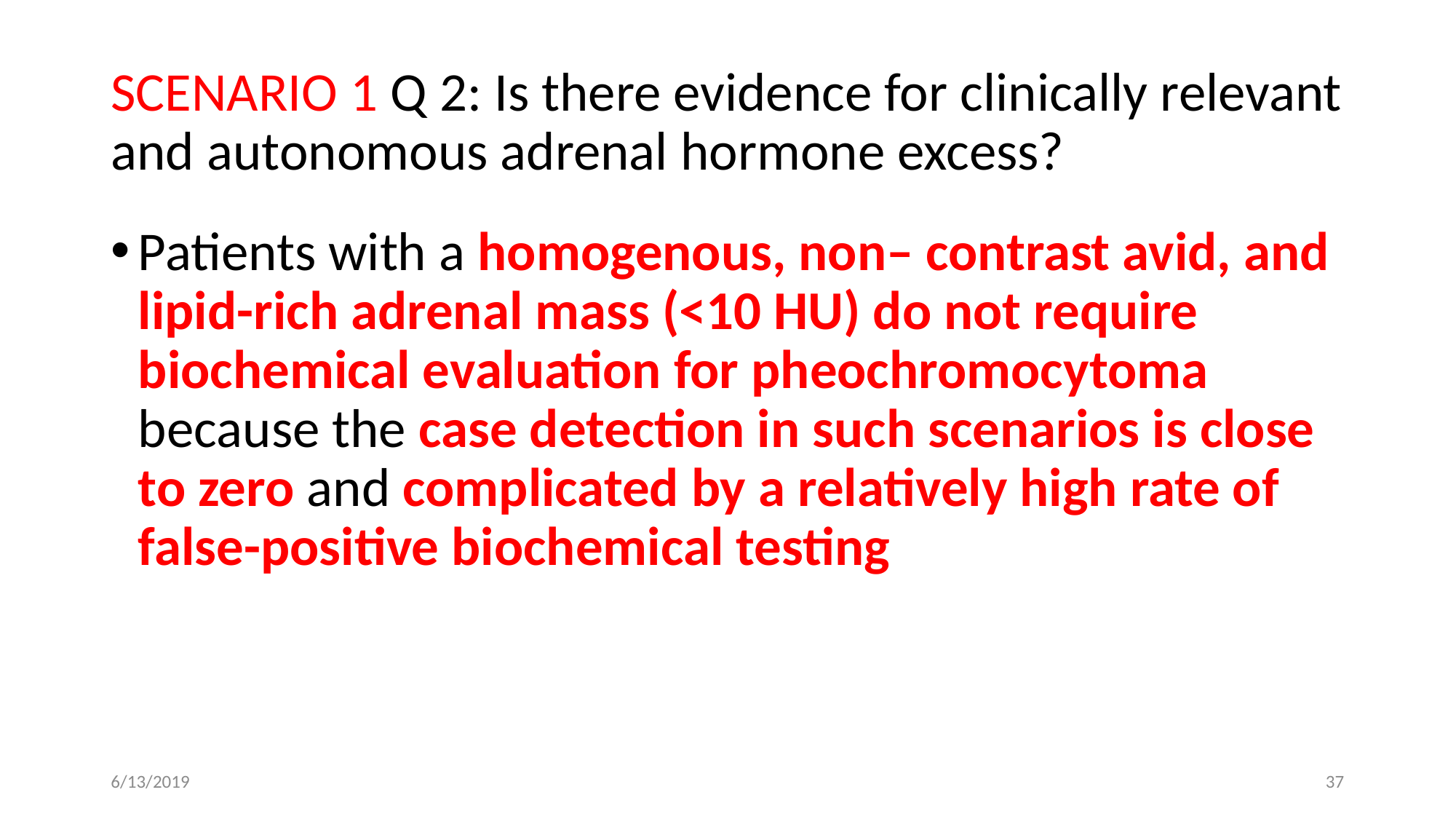

# SCENARIO 1 Q 2: Is there evidence for clinically relevant and autonomous adrenal hormone excess?
Patients with a homogenous, non– contrast avid, and lipid-rich adrenal mass (<10 HU) do not require biochemical evaluation for pheochromocytoma because the case detection in such scenarios is close to zero and complicated by a relatively high rate of false-positive biochemical testing
6/13/2019
37